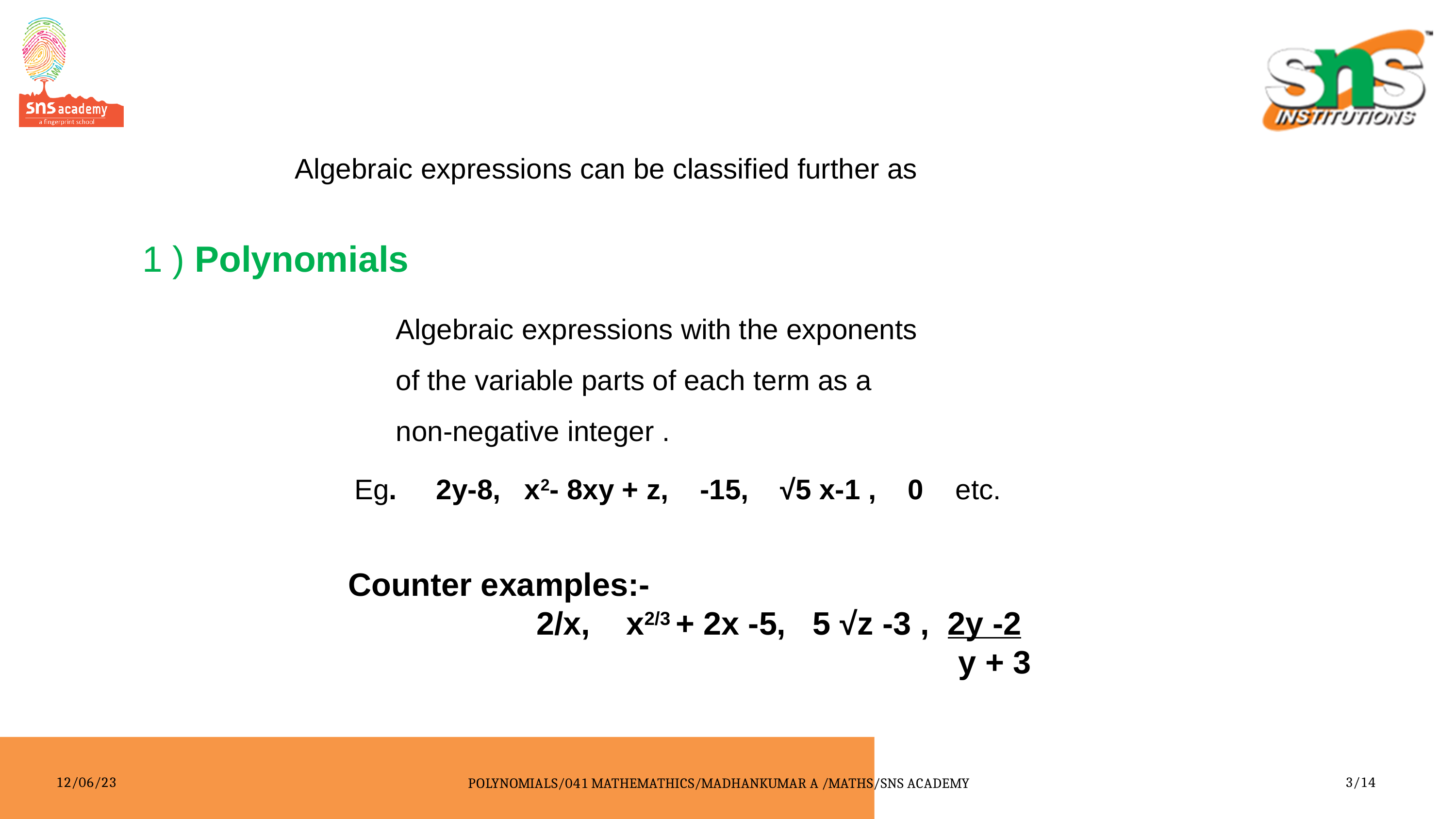

Algebraic expressions can be classified further as
1 ) Polynomials
Algebraic expressions with the exponents of the variable parts of each term as a non-negative integer .
Eg.     2y-8,   x2- 8xy + z,    -15,    √5 x-1 ,    0    etc.
Counter examples:-
                     2/x,    x2/3 + 2x -5,   5 √z -3 ,  2y -2
                                                                    y + 3

12/06/23
POLYNOMIALS/041 MATHEMATHICS/MADHANKUMAR A /MATHS/SNS ACADEMY
3/14